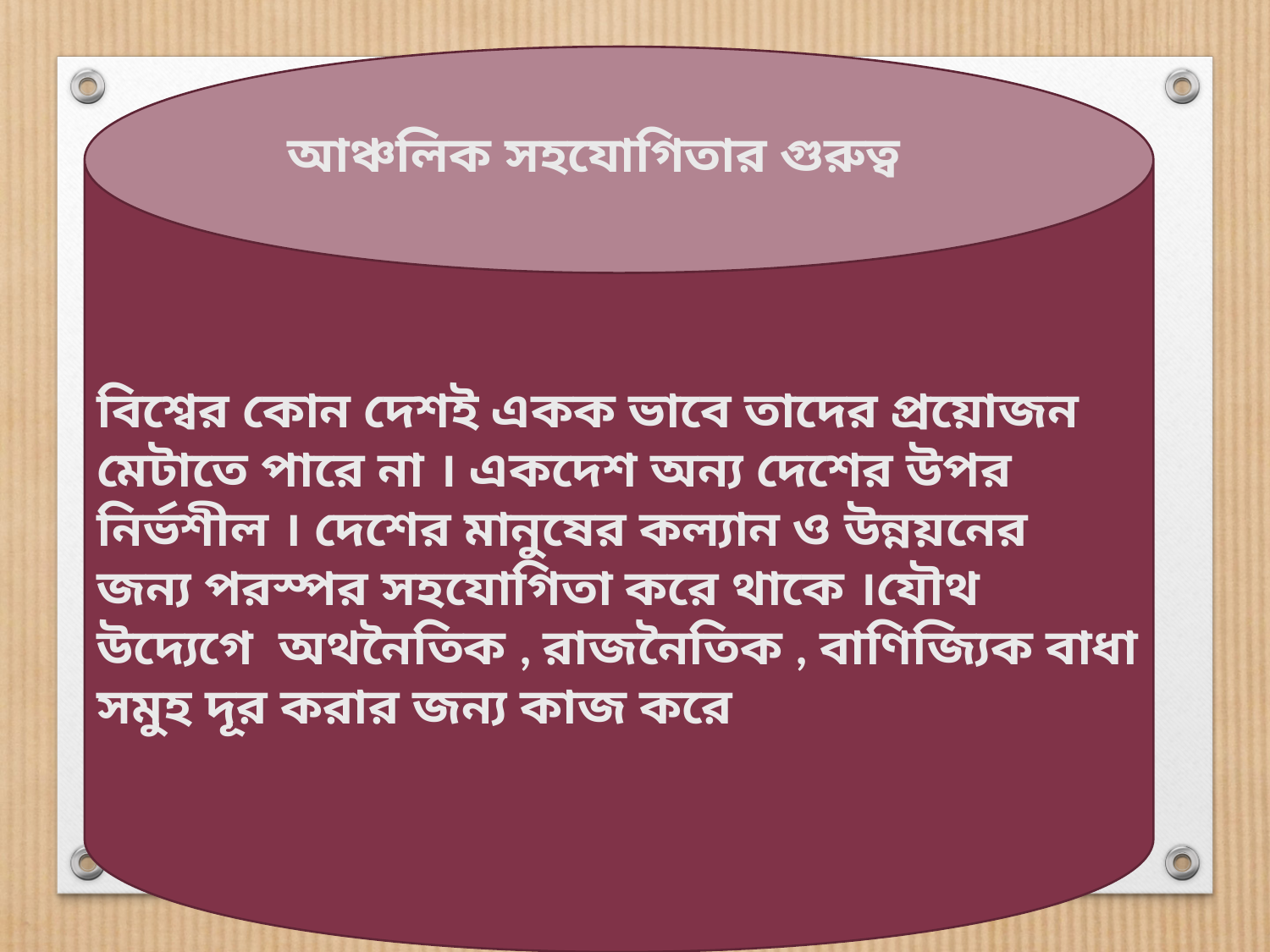

বিশ্বের কোন দেশই একক ভাবে তাদের প্রয়োজন মেটাতে পারে না । একদেশ অন্য দেশের উপর নির্ভশীল । দেশের মানুষের কল্যান ও উন্নয়নের  জন্য পরস্পর সহযোগিতা করে থাকে ।যৌথ উদ্যেগে  অথনৈতিক , রাজনৈতিক , বাণিজ্যিক বাধা সমুহ দূর করার জন্য কাজ করে
আঞ্চলিক সহযোগিতার গুরুত্ব